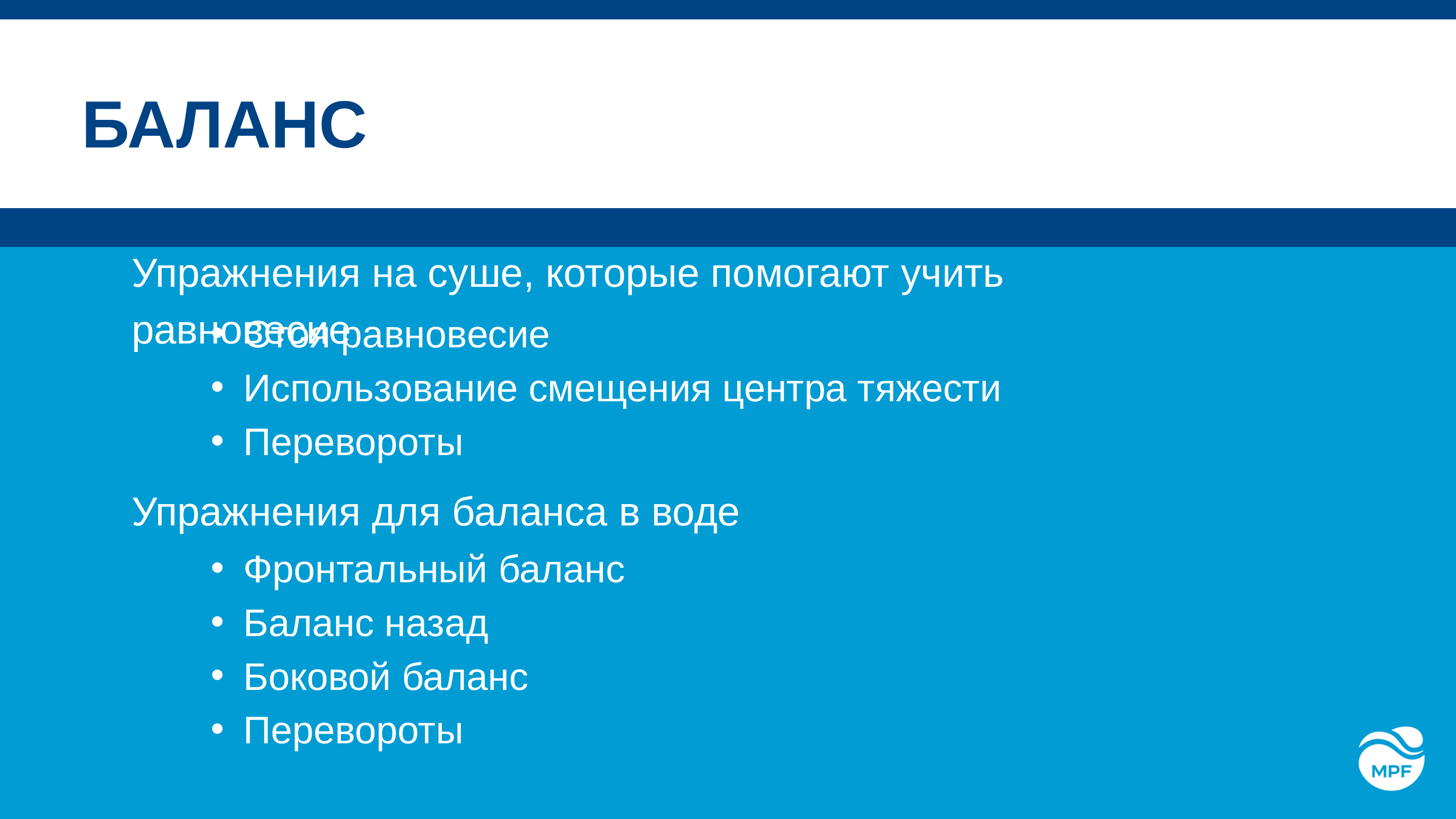

БАЛАНС

Упражнения на суше, которые помогают учить равновесие
Стоя равновесие
Использование смещения центра тяжести
Перевороты
Упражнения для баланса в воде
Фронтальный баланс
Баланс назад
Боковой баланс
Перевороты